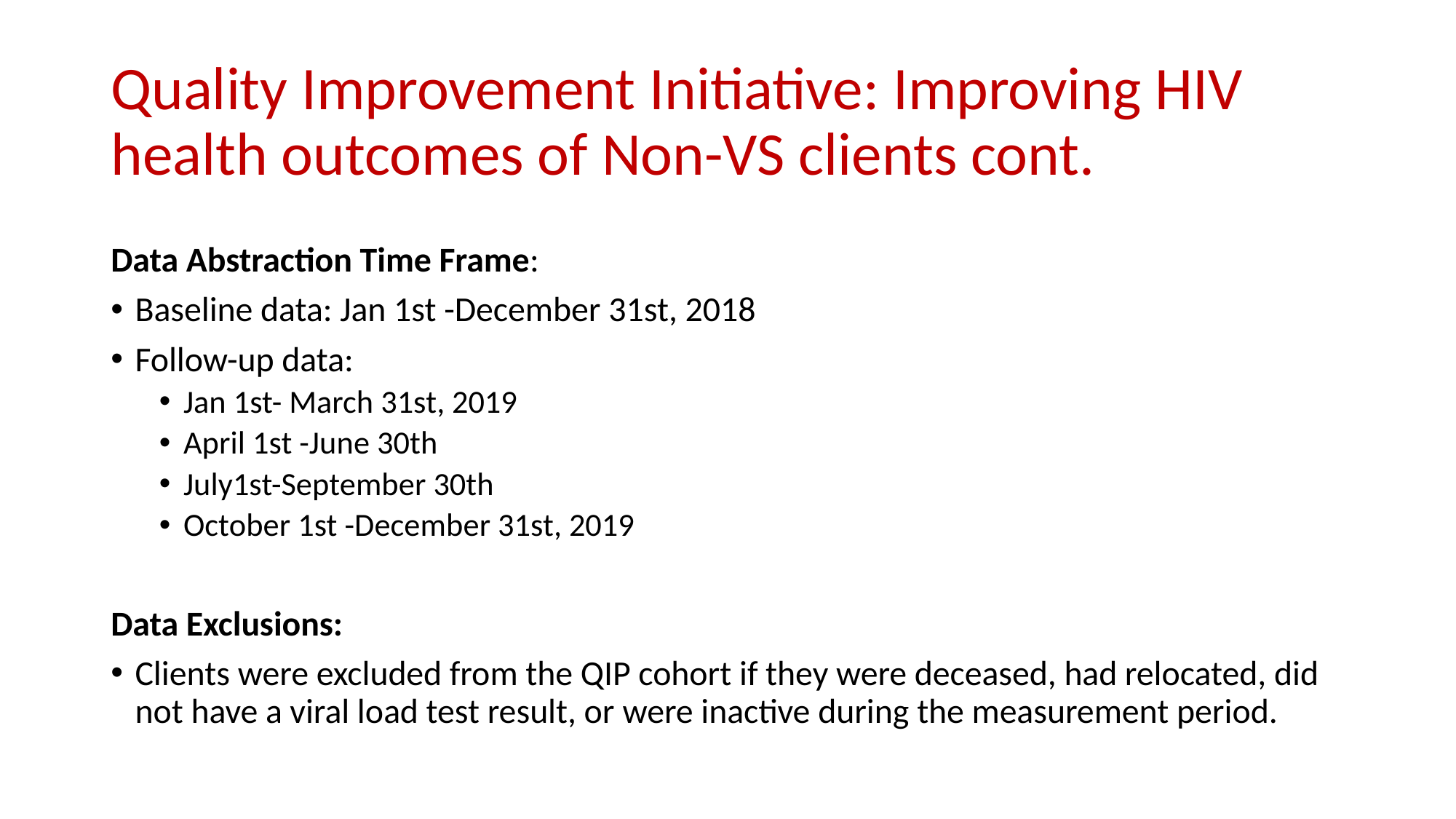

# Quality Improvement Initiative: Improving HIV health outcomes of Non-VS clients cont.
Data Abstraction Time Frame:
Baseline data: Jan 1st -December 31st, 2018
Follow-up data:
Jan 1st- March 31st, 2019
April 1st -June 30th
July1st-September 30th
October 1st -December 31st, 2019

Data Exclusions:
Clients were excluded from the QIP cohort if they were deceased, had relocated, did not have a viral load test result, or were inactive during the measurement period.